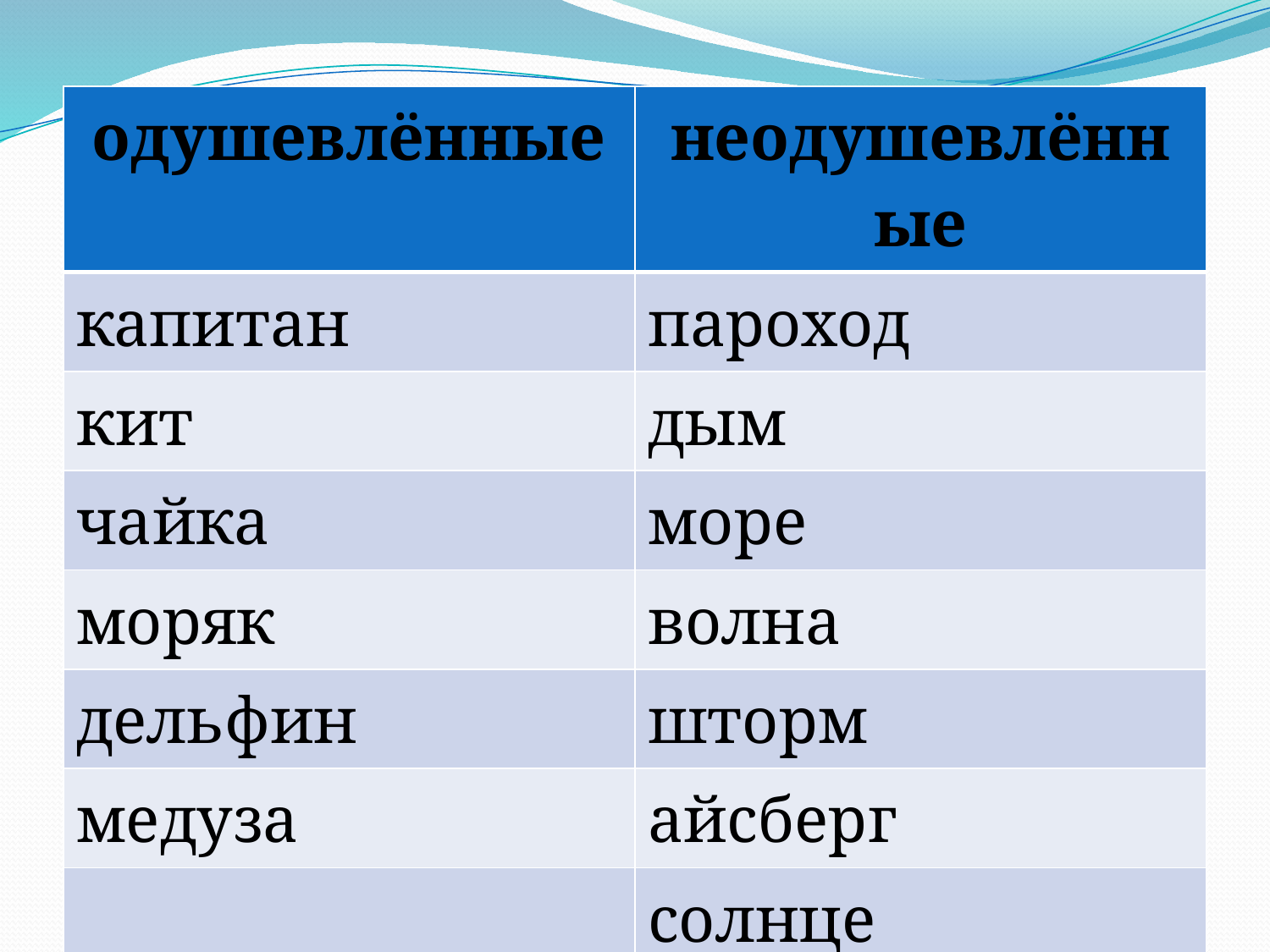

| одушевлённые | неодушевлённые |
| --- | --- |
| капитан | пароход |
| кит | дым |
| чайка | море |
| моряк | волна |
| дельфин | шторм |
| медуза | айсберг |
|  | солнце |
|  | ветер |